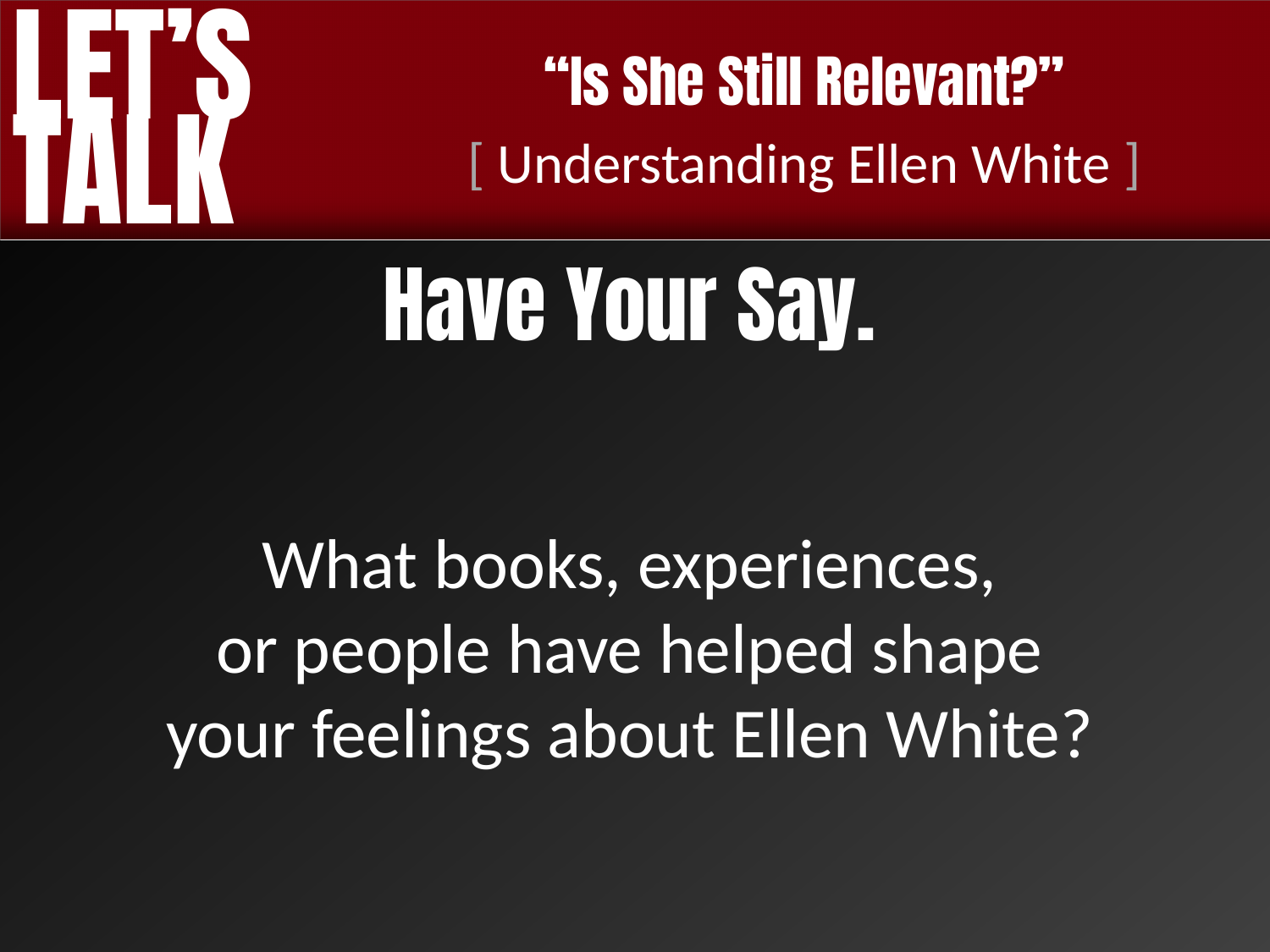

Have Your Say.
What books, experiences,
or people have helped shape
your feelings about Ellen White?